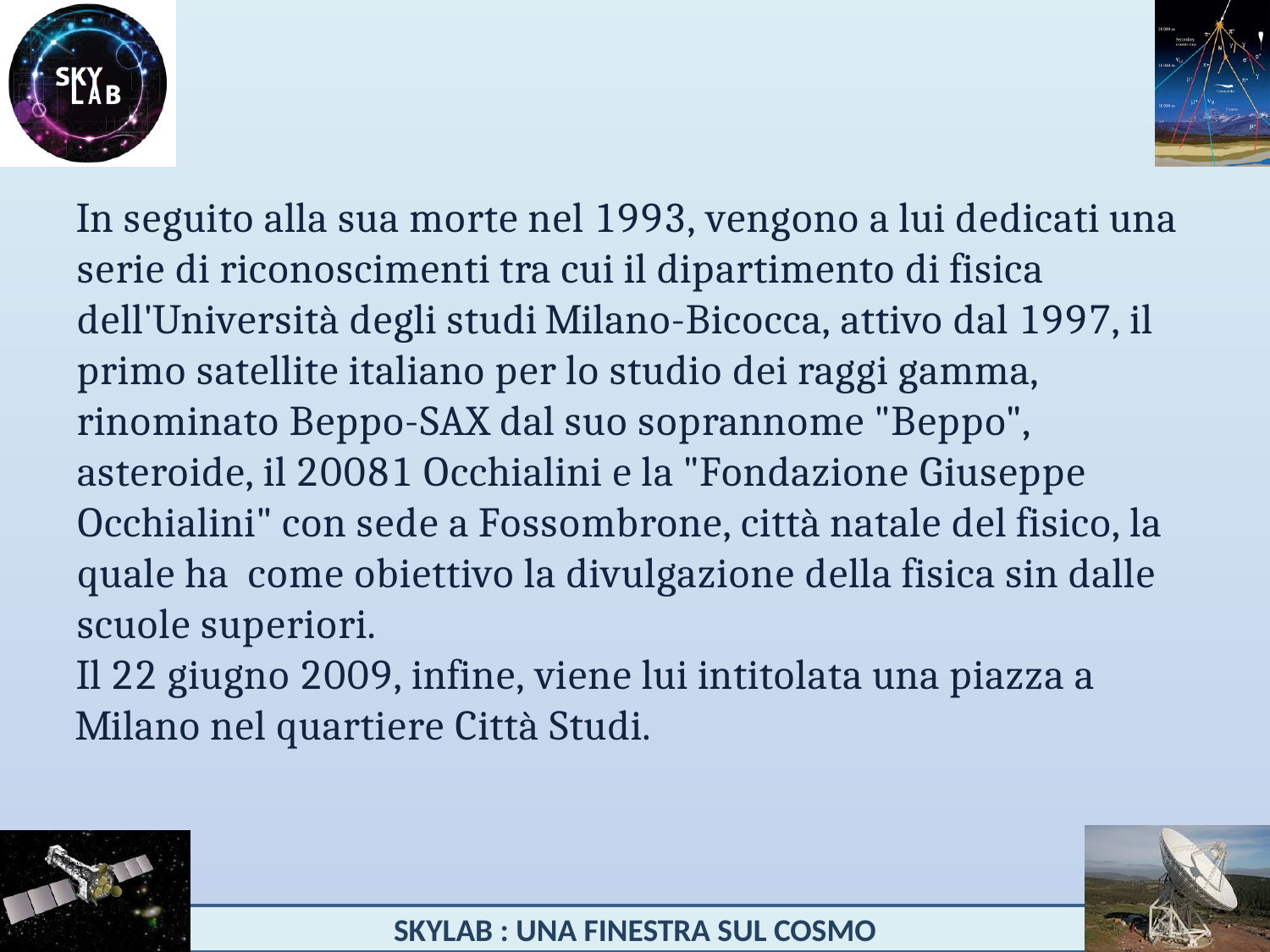

In seguito alla sua morte nel 1993, vengono a lui dedicati una serie di riconoscimenti tra cui il dipartimento di fisica dell'Università degli studi Milano-Bicocca, attivo dal 1997, il primo satellite italiano per lo studio dei raggi gamma, rinominato Beppo-SAX dal suo soprannome "Beppo", asteroide, il 20081 Occhialini e la "Fondazione Giuseppe Occhialini" con sede a Fossombrone, città natale del fisico, la quale ha  come obiettivo la divulgazione della fisica sin dalle scuole superiori.
Il 22 giugno 2009, infine, viene lui intitolata una piazza a Milano nel quartiere Città Studi.